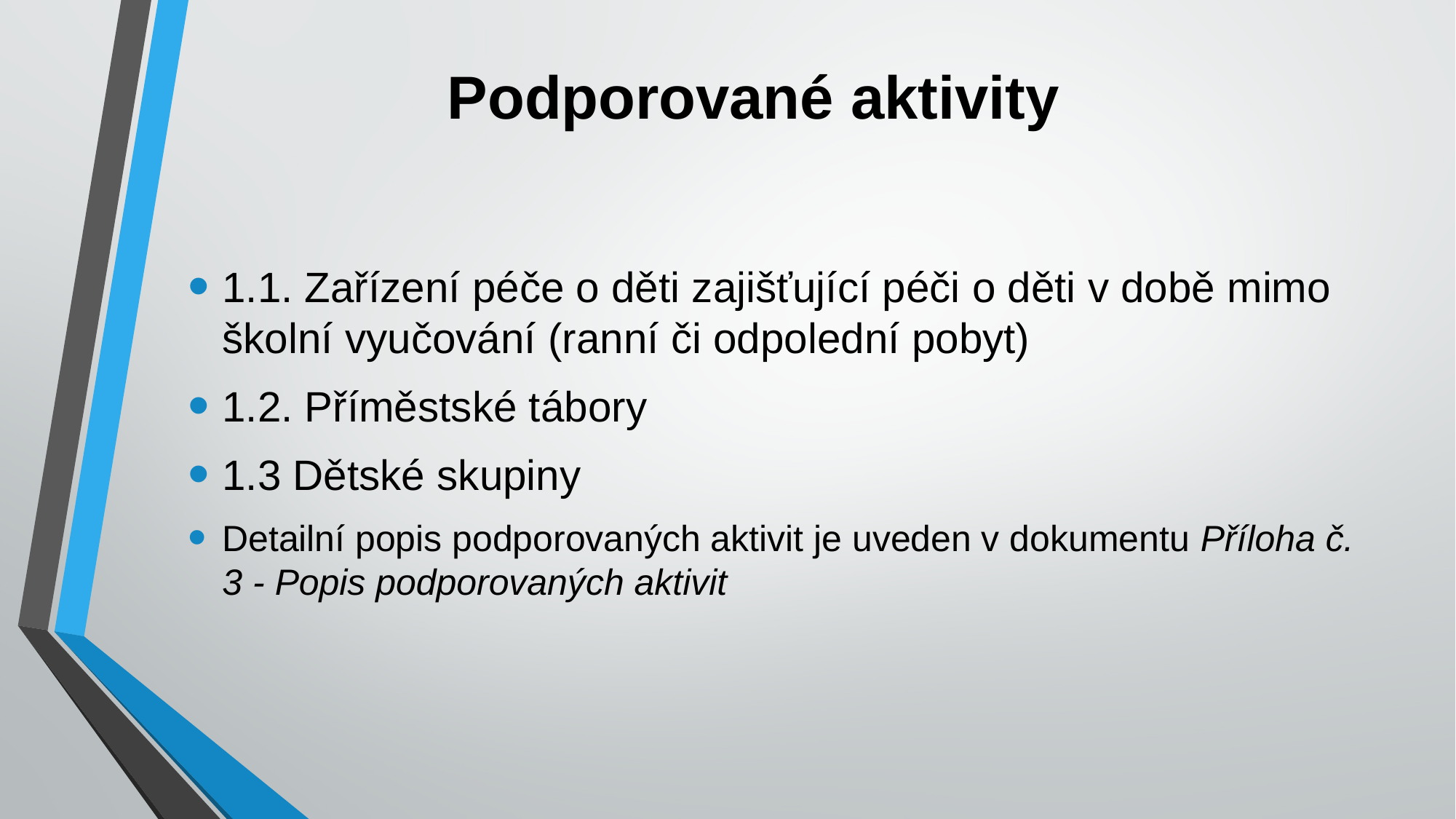

# Podporované aktivity
1.1. Zařízení péče o děti zajišťující péči o děti v době mimo školní vyučování (ranní či odpolední pobyt)
1.2. Příměstské tábory
1.3 Dětské skupiny
Detailní popis podporovaných aktivit je uveden v dokumentu Příloha č. 3 - Popis podporovaných aktivit